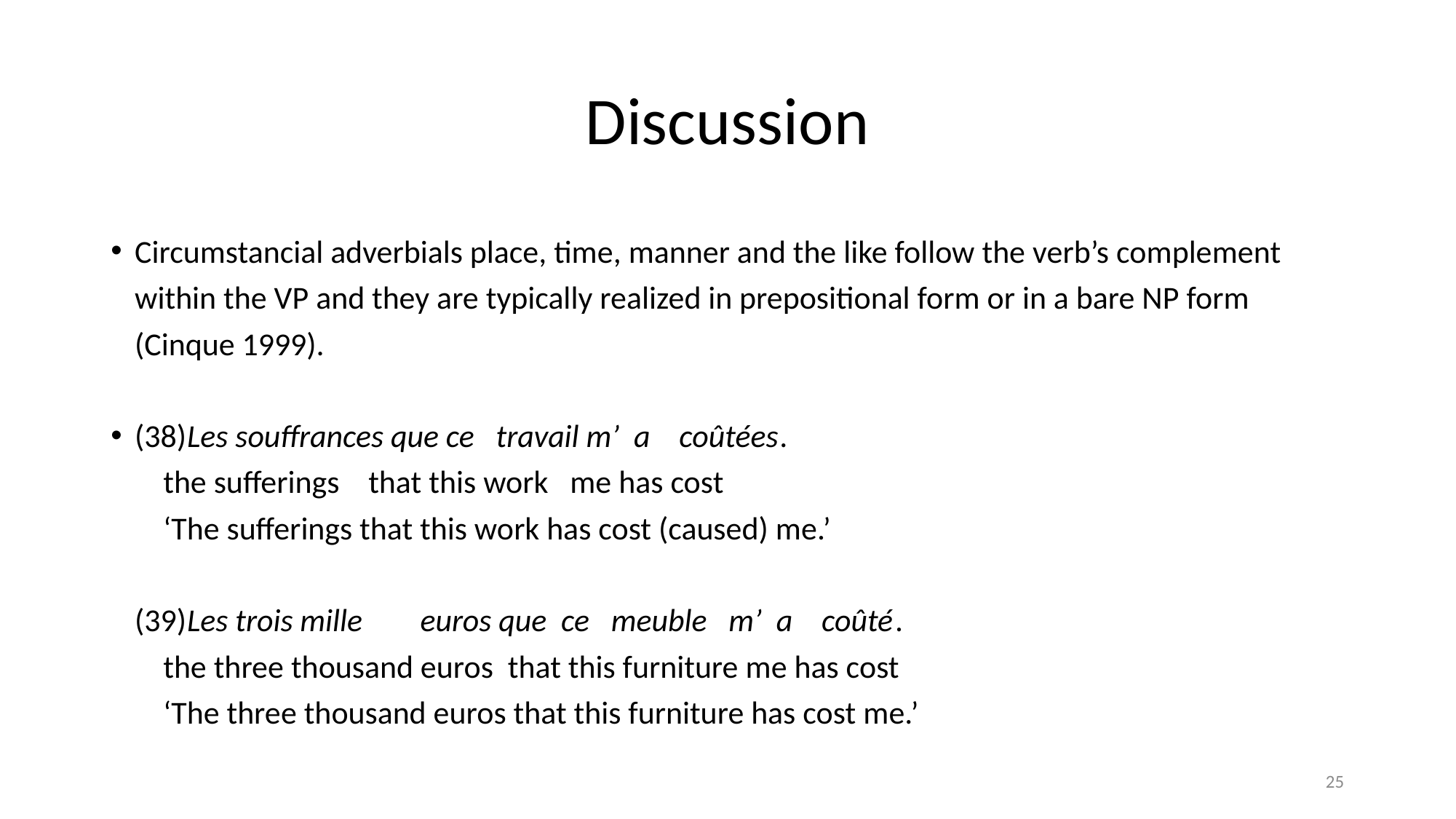

# Discussion
Circumstancial adverbials place, time, manner and the like follow the verb’s complement within the VP and they are typically realized in prepositional form or in a bare NP form (Cinque 1999).

(38)	Les souffrances que ce   travail m’  a    coûtées.
	the sufferings    that this work   me has cost
	‘The sufferings that this work has cost (caused) me.’

(39)	Les trois mille        euros que  ce   meuble   m’  a    coûté.
	the three thousand euros  that this furniture me has cost
	‘The three thousand euros that this furniture has cost me.’

25